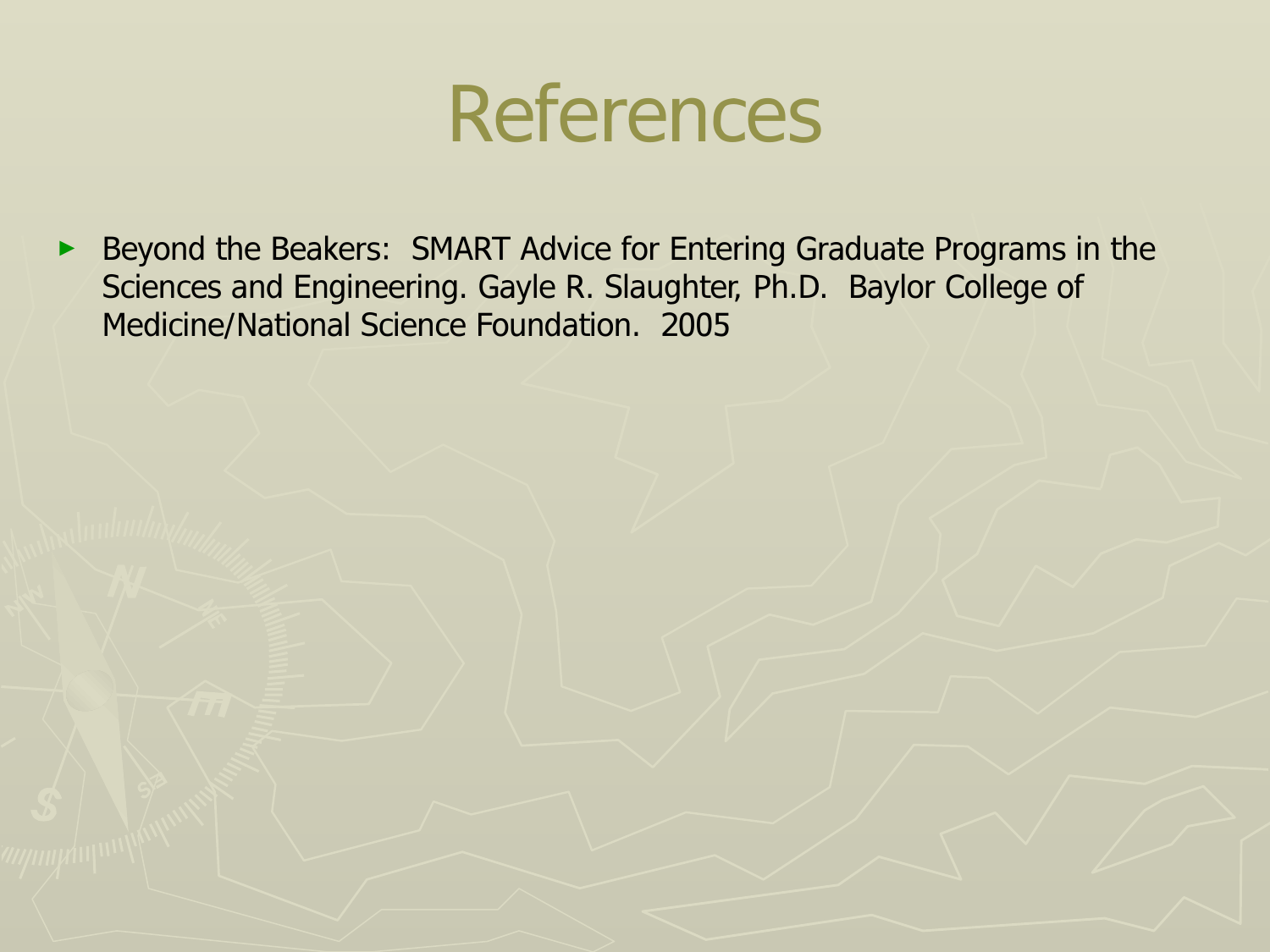

# References
Beyond the Beakers:  SMART Advice for Entering Graduate Programs in the Sciences and Engineering. Gayle R. Slaughter, Ph.D.  Baylor College of Medicine/National Science Foundation.  2005